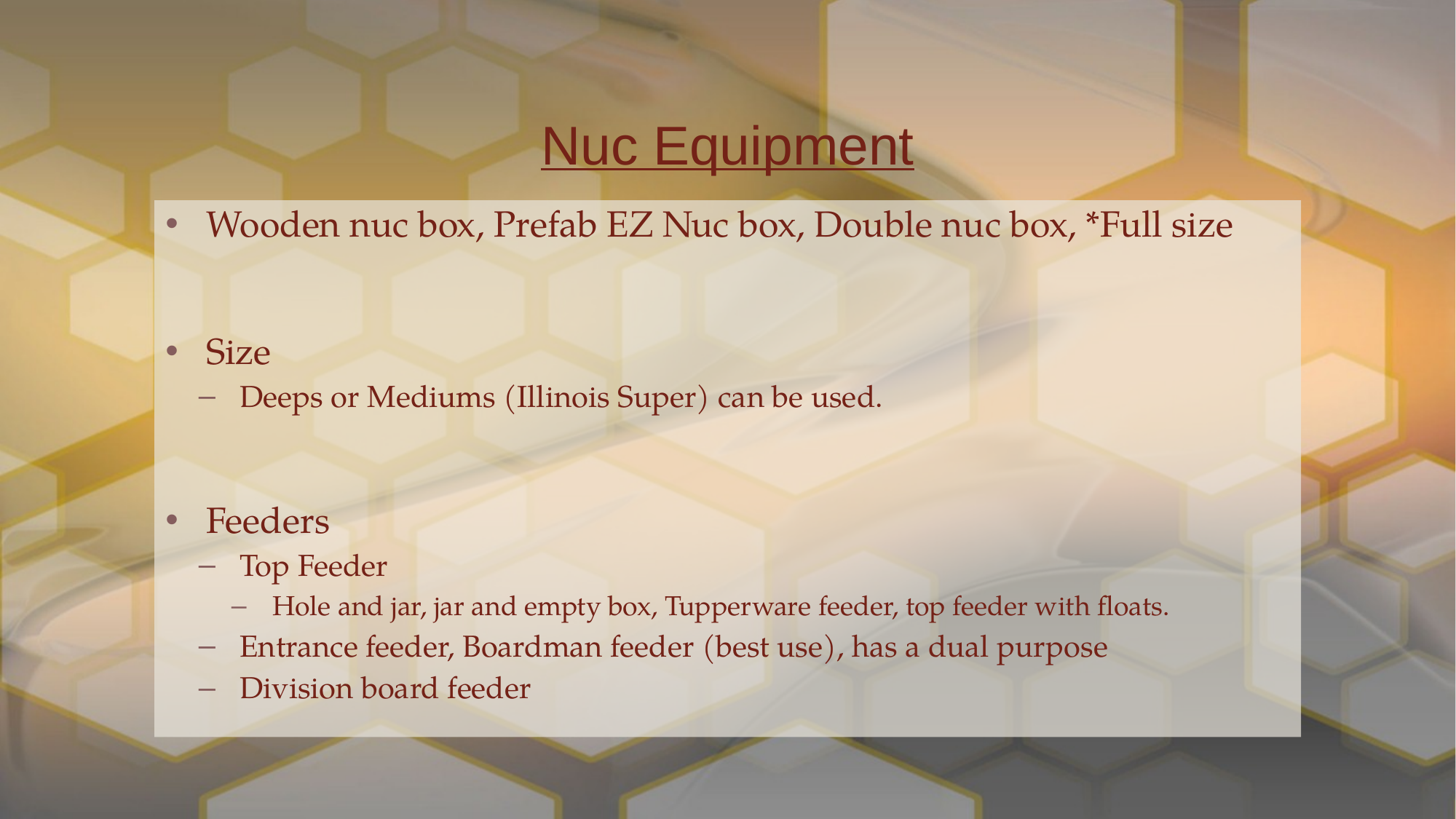

# Nuc Equipment
Wooden nuc box, Prefab EZ Nuc box, Double nuc box, *Full size

Size
Deeps or Mediums (Illinois Super) can be used.

Feeders
Top Feeder
Hole and jar, jar and empty box, Tupperware feeder, top feeder with floats.
Entrance feeder, Boardman feeder (best use), has a dual purpose
Division board feeder